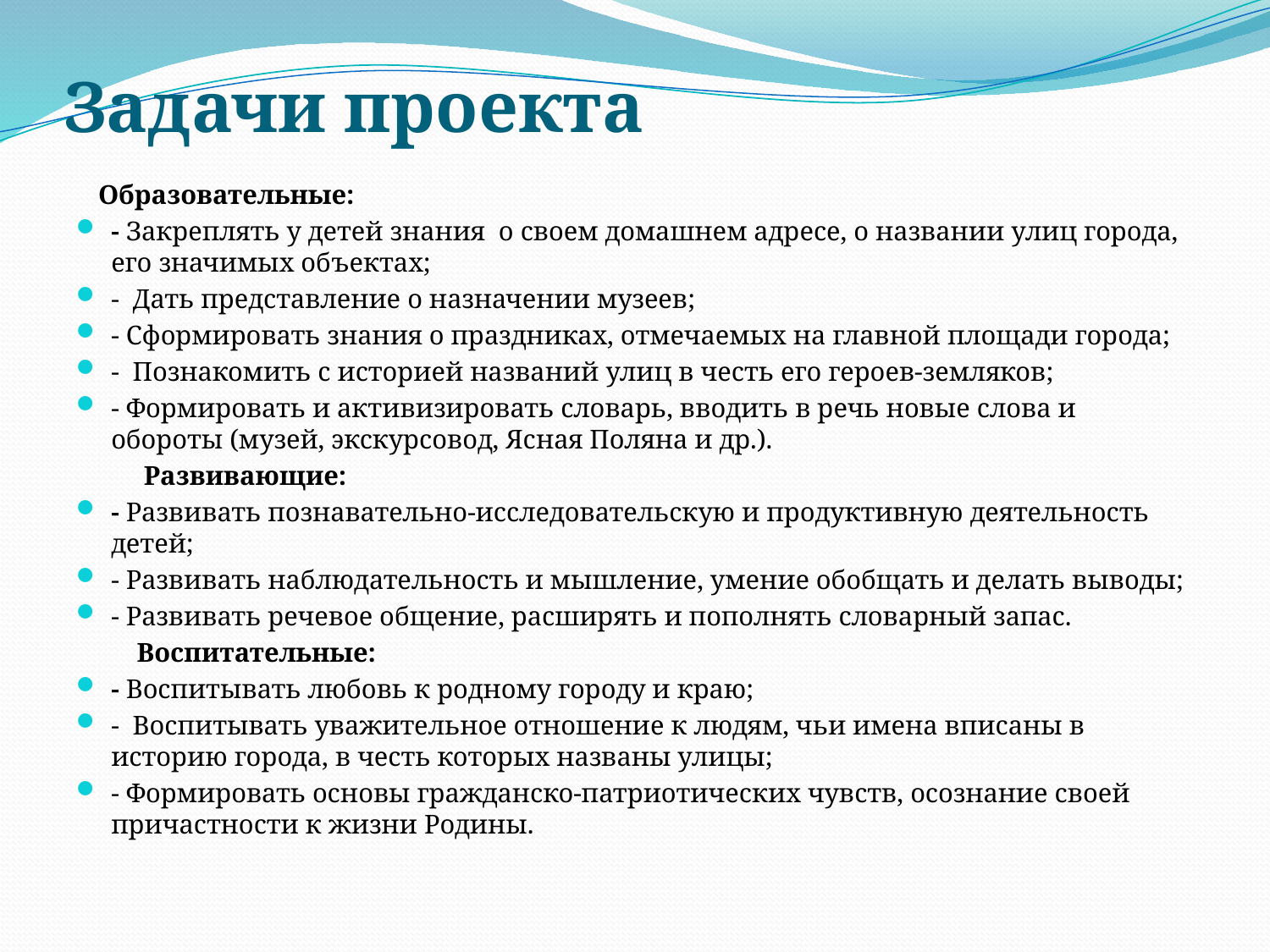

# Задачи проекта

     Образовательные:
- Закреплять у детей знания  о своем домашнем адресе, о названии улиц города, его значимых объектах;
-  Дать представление о назначении музеев;
- Сформировать знания о праздниках, отмечаемых на главной площади города;
-  Познакомить с историей названий улиц в честь его героев-земляков;
- Формировать и активизировать словарь, вводить в речь новые слова и обороты (музей, экскурсовод, Ясная Поляна и др.).
          Развивающие:
- Развивать познавательно-исследовательскую и продуктивную деятельность детей;
- Развивать наблюдательность и мышление, умение обобщать и делать выводы;
- Развивать речевое общение, расширять и пополнять словарный запас.
         Воспитательные:
- Воспитывать любовь к родному городу и краю;
-  Воспитывать уважительное отношение к людям, чьи имена вписаны в историю города, в честь которых названы улицы;
- Формировать основы гражданско-патриотических чувств, осознание своей причастности к жизни Родины.